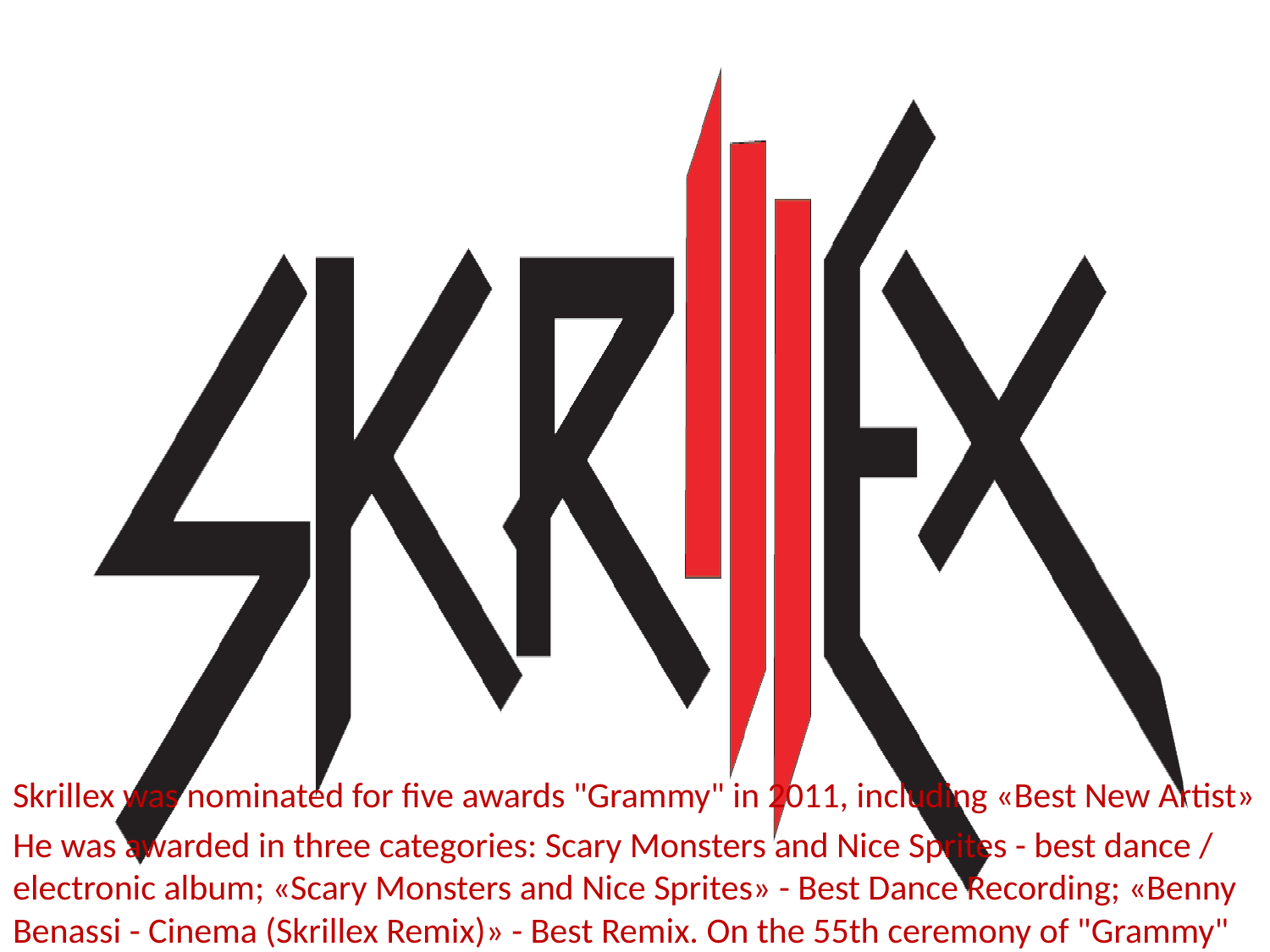

Skrillex was nominated for five awards "Grammy" in 2011, including «Best New Artist»
He was awarded in three categories: Scary Monsters and Nice Sprites - best dance / electronic album; «Scary Monsters and Nice Sprites» - Best Dance Recording; «Benny Benassi - Cinema (Skrillex Remix)» - Best Remix. On the 55th ceremony of "Grammy"